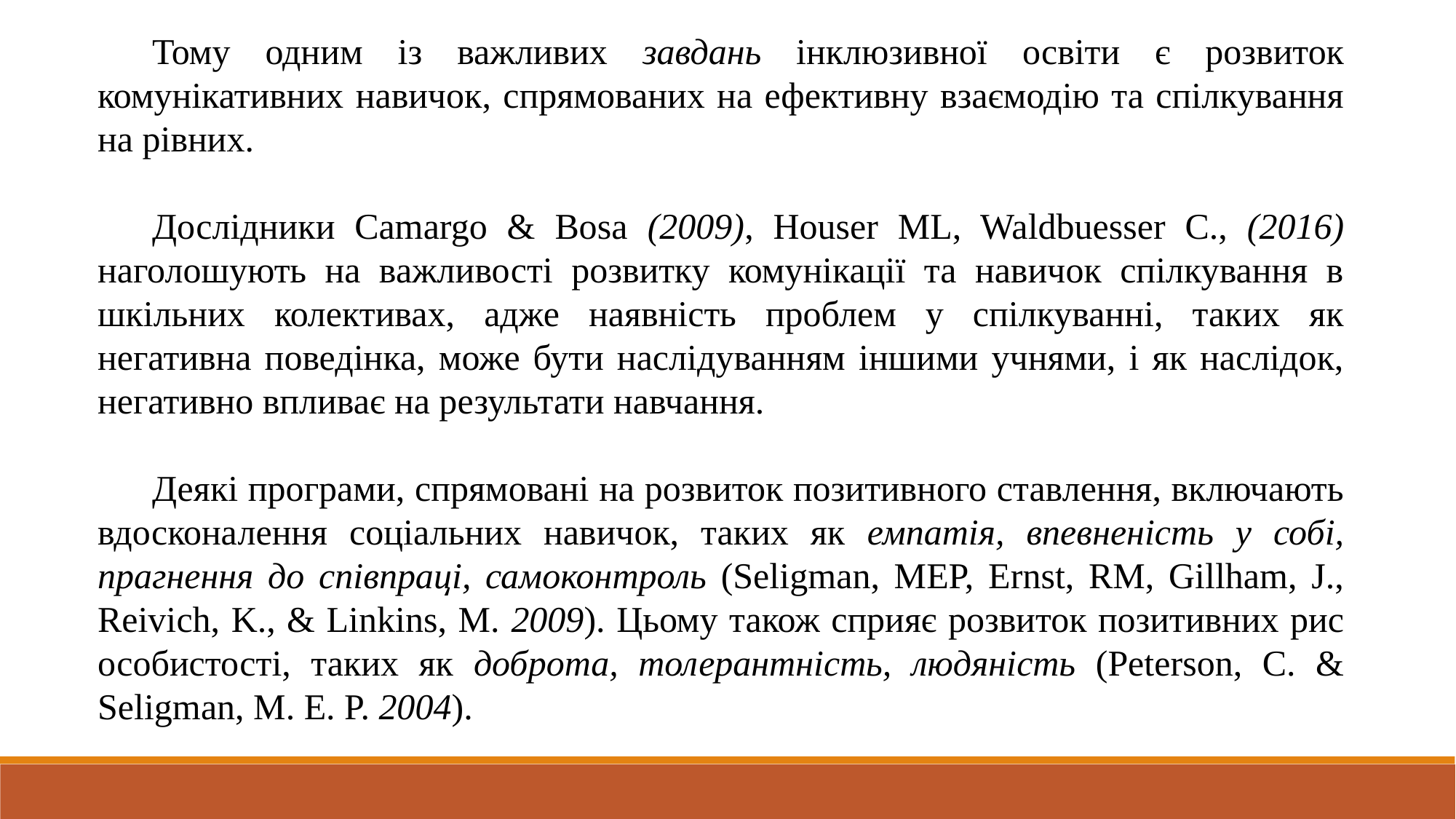

Тому одним із важливих завдань інклюзивної освіти є розвиток комунікативних навичок, спрямованих на ефективну взаємодію та спілкування на рівних.

Дослідники Camargo & Bosa (2009), Houser ML, Waldbuesser C., (2016) наголошують на важливості розвитку комунікації та навичок спілкування в шкільних колективах, адже наявність проблем у спілкуванні, таких як негативна поведінка, може бути наслідуванням іншими учнями, і як наслідок, негативно впливає на результати навчання.

Деякі програми, спрямовані на розвиток позитивного ставлення, включають вдосконалення соціальних навичок, таких як емпатія, впевненість у собі, прагнення до співпраці, самоконтроль (Seligman, MEP, Ernst, RM, Gillham, J., Reivich, K., & Linkins, M. 2009). Цьому також сприяє розвиток позитивних рис особистості, таких як доброта, толерантність, людяність (Peterson, C. & Seligman, M. E. P. 2004).